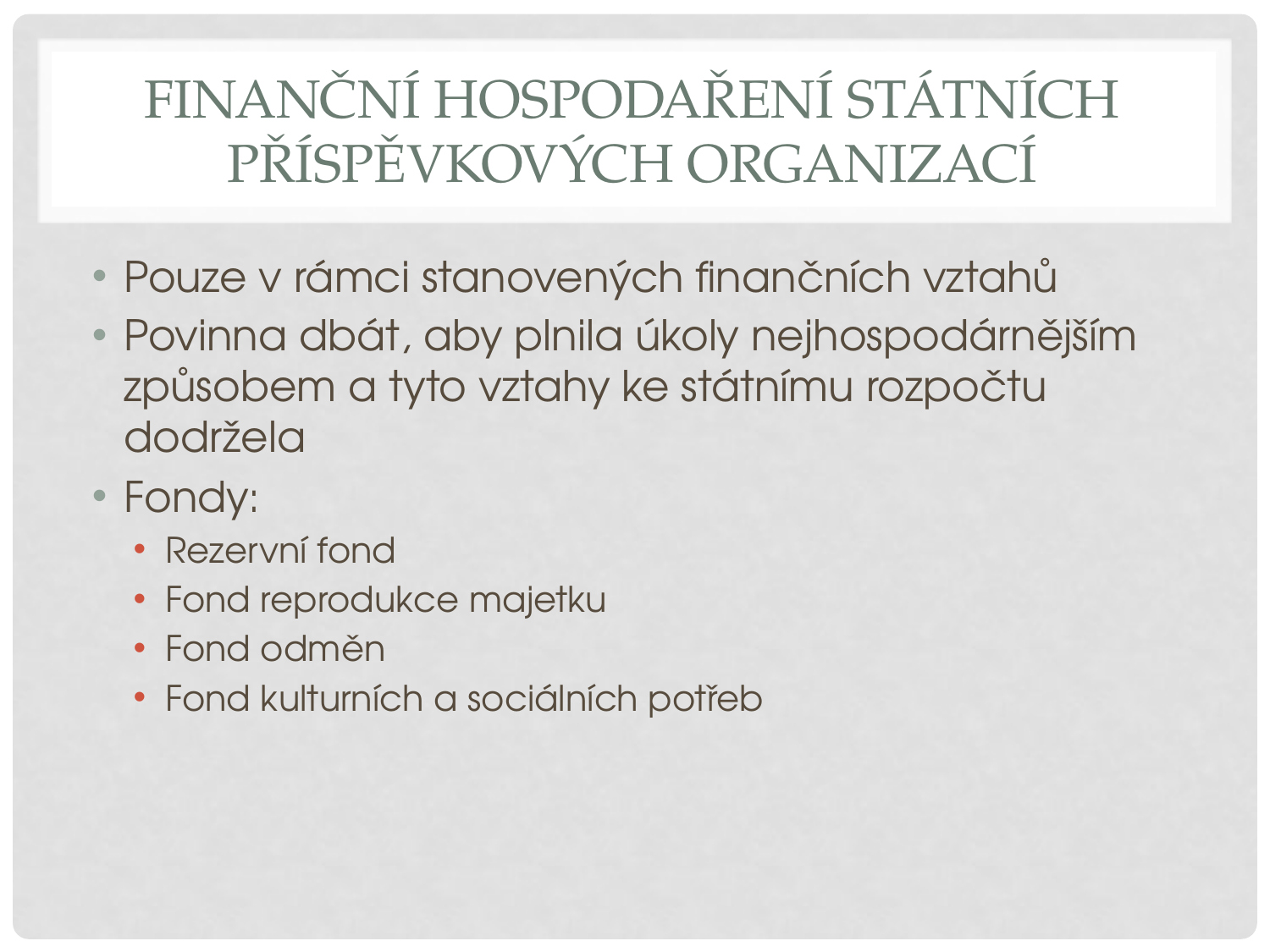

# Finanční hospodaření státních příspěvkových organizací
Pouze v rámci stanovených finančních vztahů
Povinna dbát, aby plnila úkoly nejhospodárnějším způsobem a tyto vztahy ke státnímu rozpočtu dodržela
Fondy:
Rezervní fond
Fond reprodukce majetku
Fond odměn
Fond kulturních a sociálních potřeb